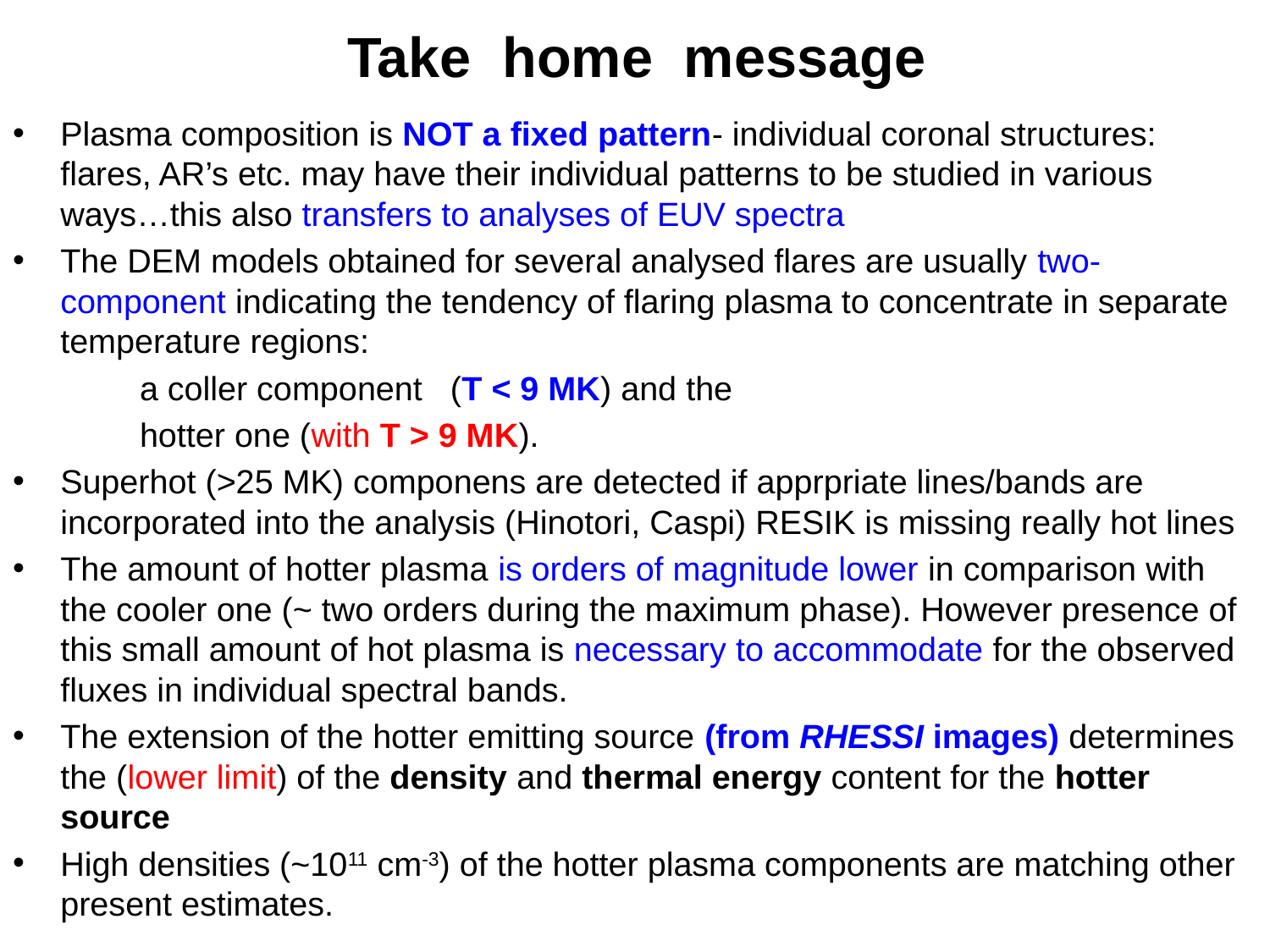

# Take  home  message
Plasma composition is NOT a fixed pattern- individual coronal structures: flares, AR’s etc. may have their individual patterns to be studied in various ways…this also transfers to analyses of EUV spectra
The DEM models obtained for several analysed flares are usually two-component indicating the tendency of flaring plasma to concentrate in separate temperature regions:
	a coller component   (T < 9 MK) and the
	hotter one (with T > 9 MK).
Superhot (>25 MK) componens are detected if apprpriate lines/bands are  incorporated into the analysis (Hinotori, Caspi) RESIK is missing really hot lines
The amount of hotter plasma is orders of magnitude lower in comparison with the cooler one (~ two orders during the maximum phase). However presence of this small amount of hot plasma is necessary to accommodate for the observed fluxes in individual spectral bands.
The extension of the hotter emitting source (from RHESSI images) determines the (lower limit) of the density and thermal energy content for the hotter source
High densities (~1011 cm-3) of the hotter plasma components are matching other present estimates.